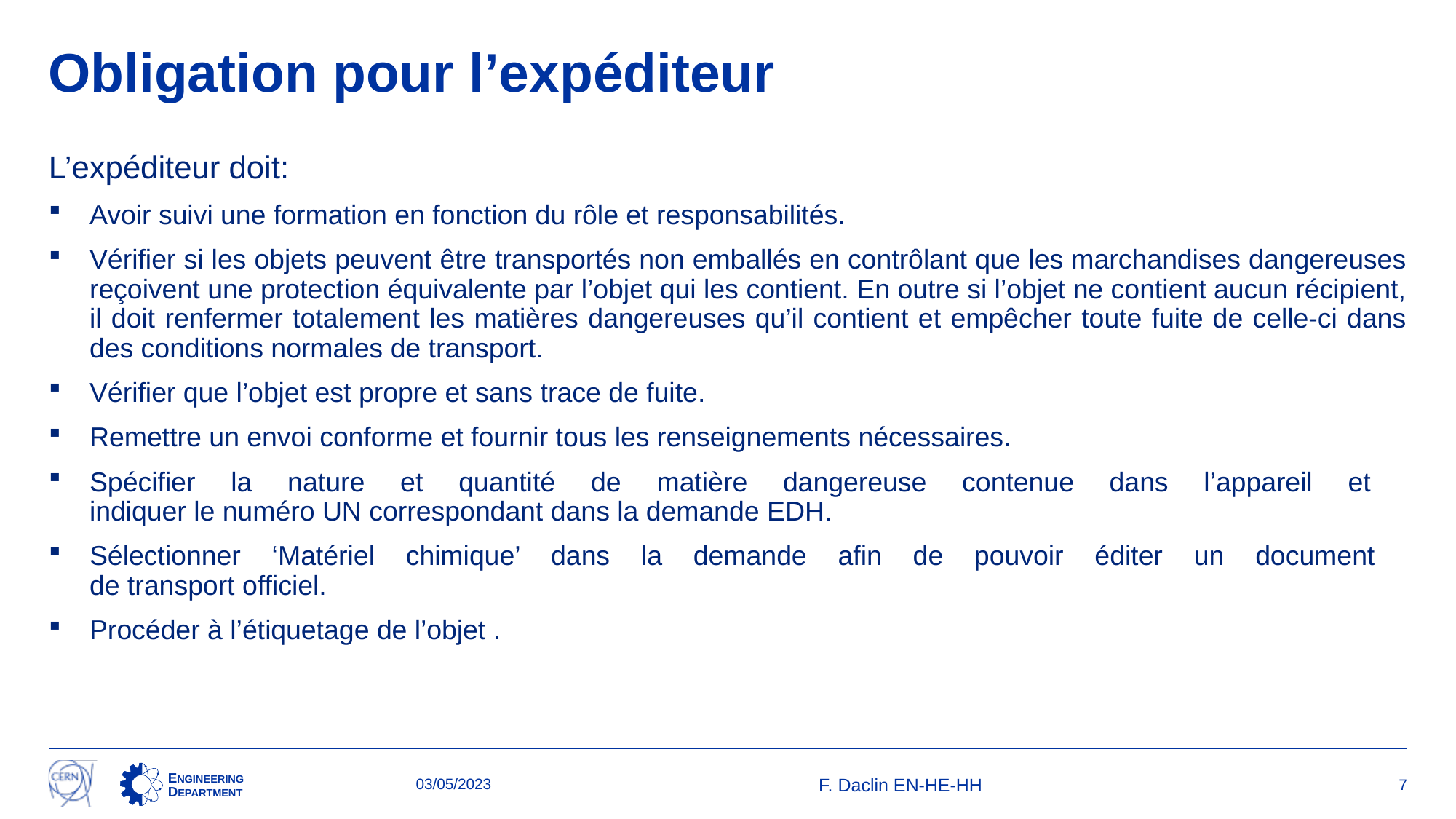

# Obligation pour l’expéditeur
L’expéditeur doit:
Avoir suivi une formation en fonction du rôle et responsabilités.
Vérifier si les objets peuvent être transportés non emballés en contrôlant que les marchandises dangereuses reçoivent une protection équivalente par l’objet qui les contient. En outre si l’objet ne contient aucun récipient, il doit renfermer totalement les matières dangereuses qu’il contient et empêcher toute fuite de celle-ci dans des conditions normales de transport.
Vérifier que l’objet est propre et sans trace de fuite.
Remettre un envoi conforme et fournir tous les renseignements nécessaires.
Spécifier la nature et quantité de matière dangereuse contenue dans l’appareil et
indiquer le numéro UN correspondant dans la demande EDH.
Sélectionner ‘Matériel chimique’ dans la demande afin de pouvoir éditer un document
de transport officiel.
Procéder à l’étiquetage de l’objet .
03/05/2023
F. Daclin EN-HE-HH
7